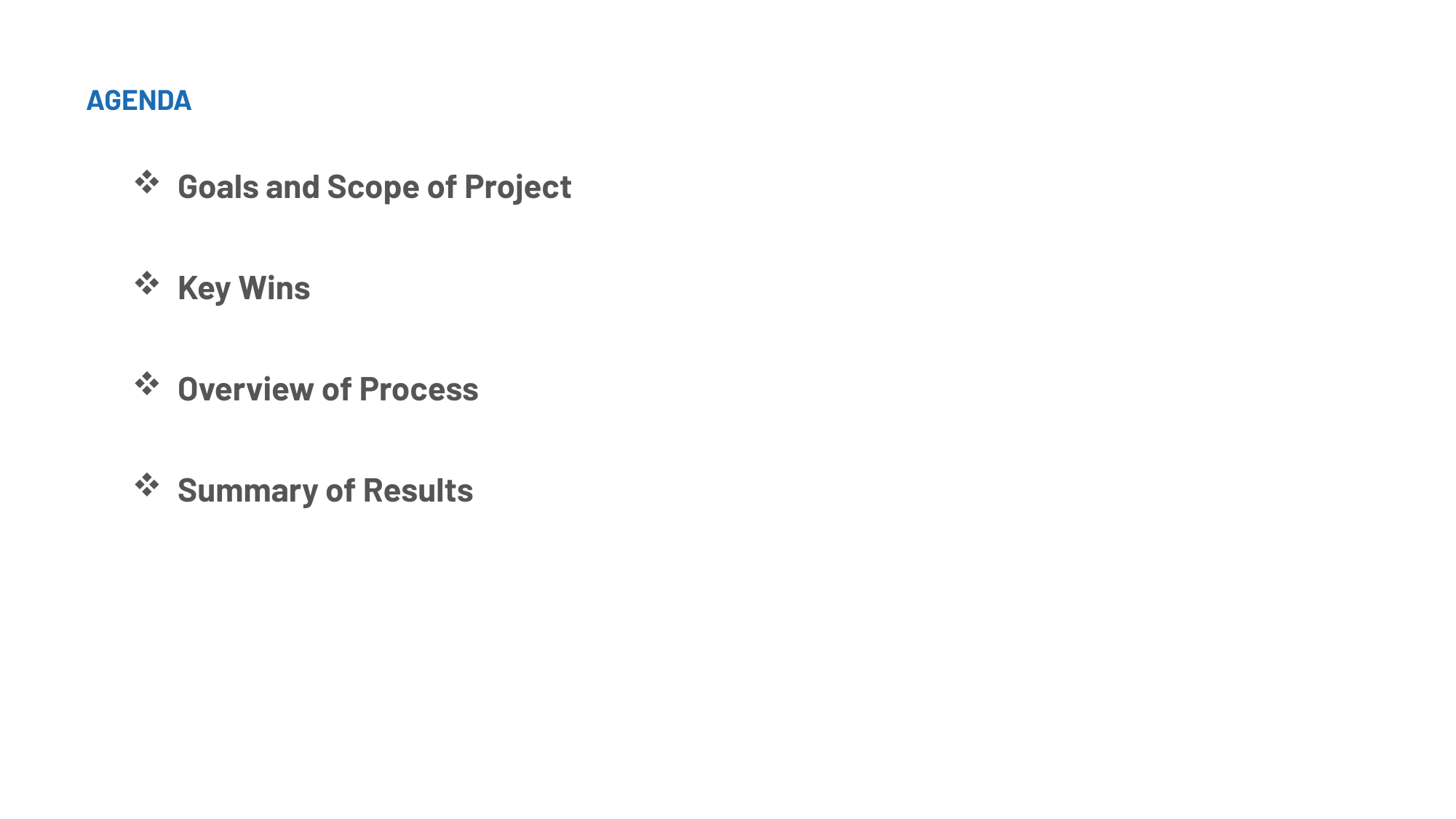

AGENDA

Goals and Scope of Project

Key Wins

Overview of Process

Summary of Results